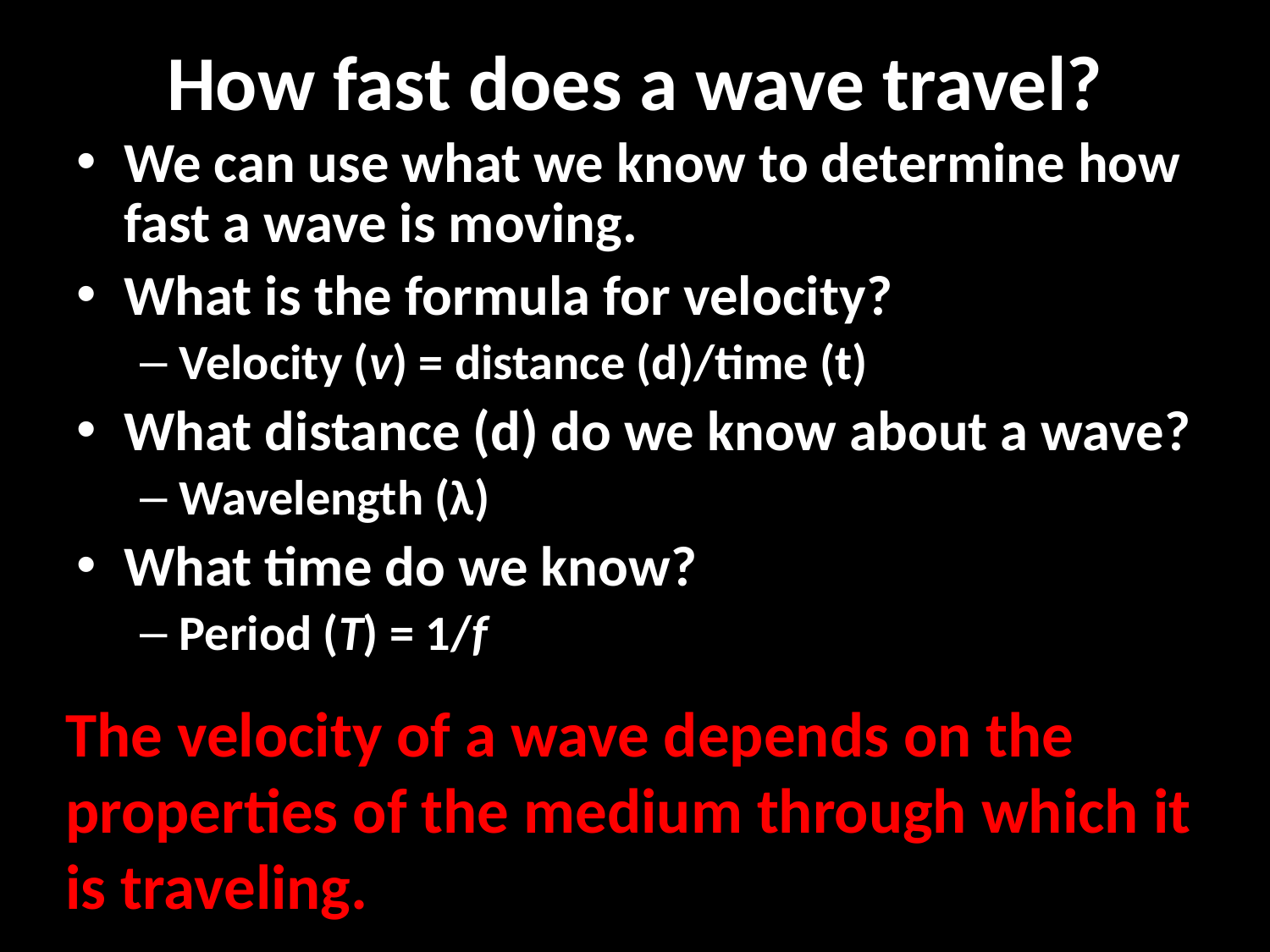

# How fast does a wave travel?
We can use what we know to determine how fast a wave is moving.
What is the formula for velocity?
Velocity (v) = distance (d)/time (t)
What distance (d) do we know about a wave?
Wavelength (λ)
What time do we know?
Period (T) = 1/f
The velocity of a wave depends on the properties of the medium through which it is traveling.